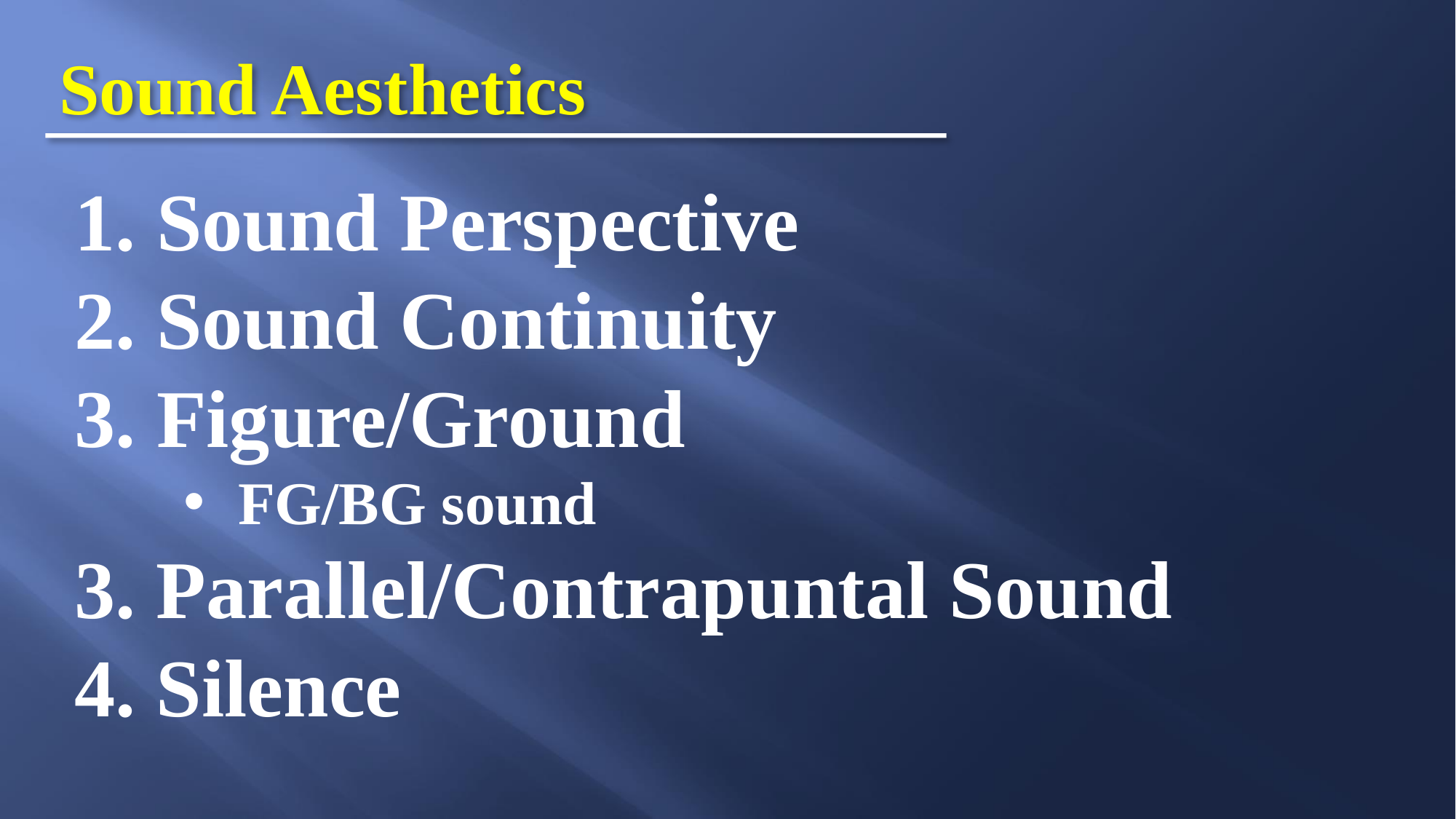

Sound Aesthetics

 Sound Perspective
 Sound Continuity
 Figure/Ground
FG/BG sound
3. Parallel/Contrapuntal Sound
4. Silence